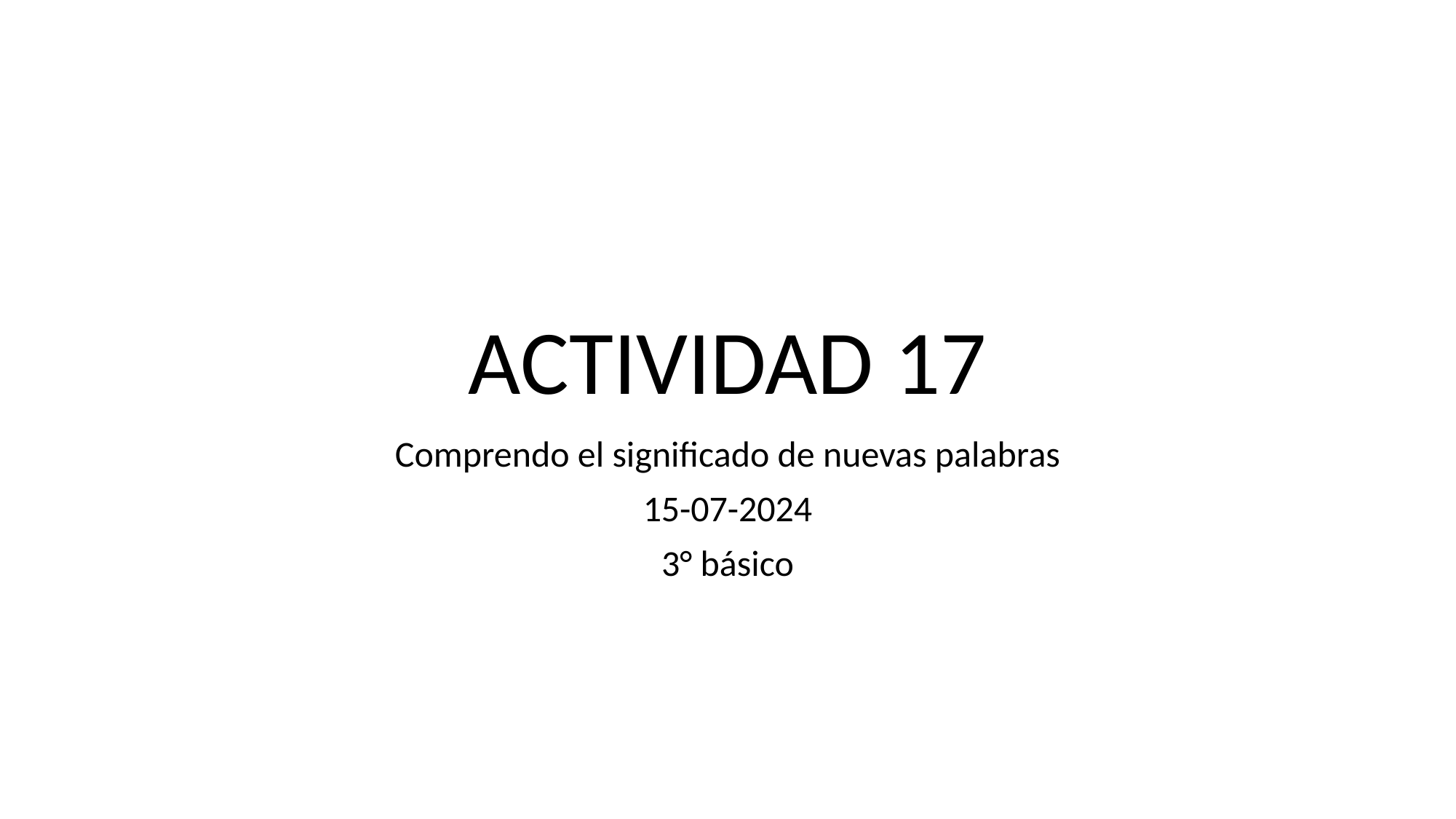

# ACTIVIDAD 17
Comprendo el significado de nuevas palabras
15-07-2024
3° básico